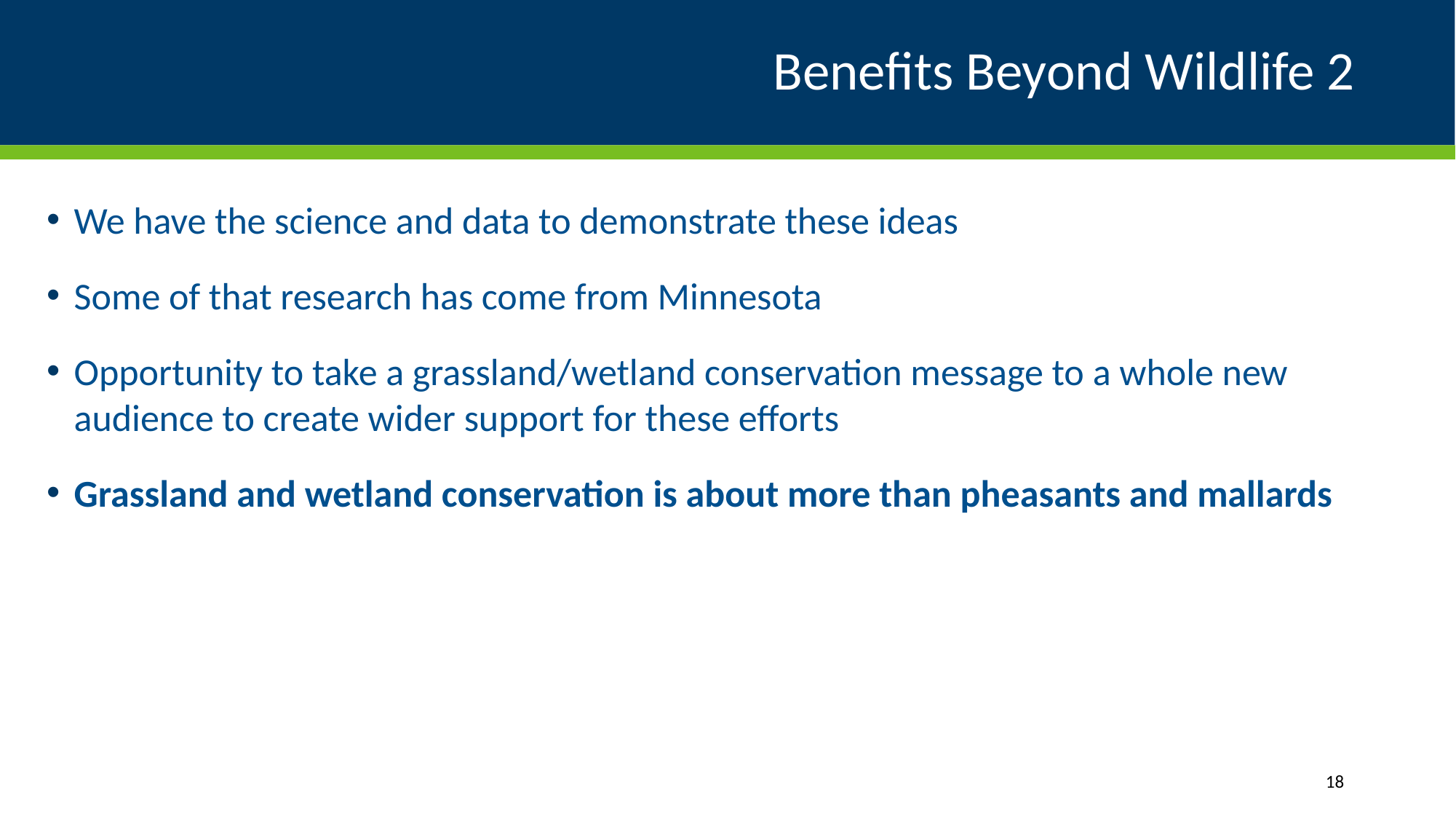

# Benefits Beyond Wildlife 2
We have the science and data to demonstrate these ideas
Some of that research has come from Minnesota
Opportunity to take a grassland/wetland conservation message to a whole new audience to create wider support for these efforts
Grassland and wetland conservation is about more than pheasants and mallards
18